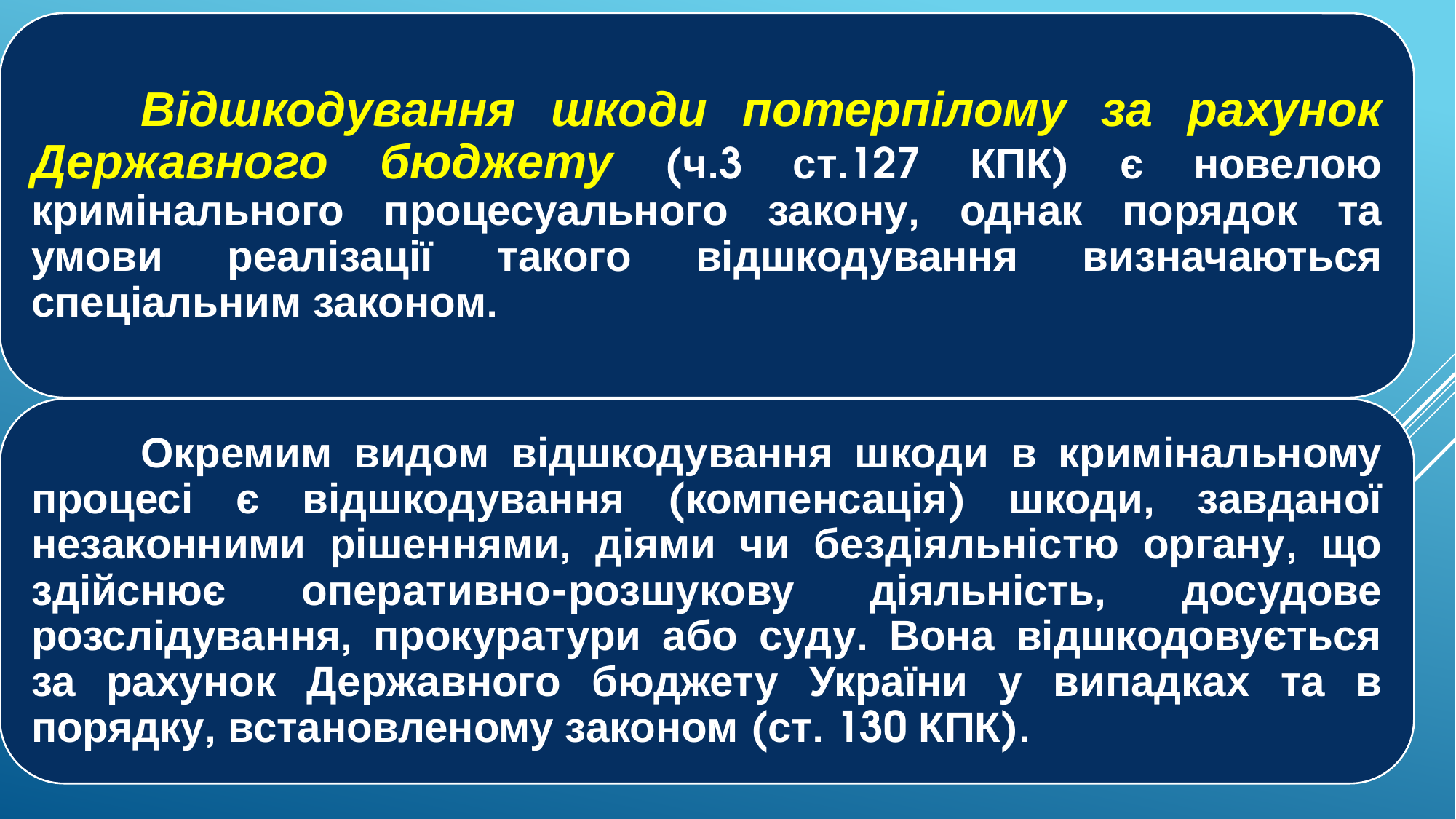

Відшкодування шкоди потерпілому за рахунок Державного бюджету (ч.3 ст.127 КПК) є новелою кримінального процесуального закону, однак порядок та умови реалізації такого відшкодування визначаються спеціальним законом.
	Окремим видом відшкодування шкоди в кримінальному процесі є відшкодування (компенсація) шкоди, завданої незаконними рішеннями, діями чи бездіяльністю органу, що здійснює оперативно-розшукову діяльність, досудове розслідування, прокуратури або суду. Вона відшкодовується за рахунок Державного бюджету України у випадках та в порядку, встановленому законом (ст. 130 КПК).
#